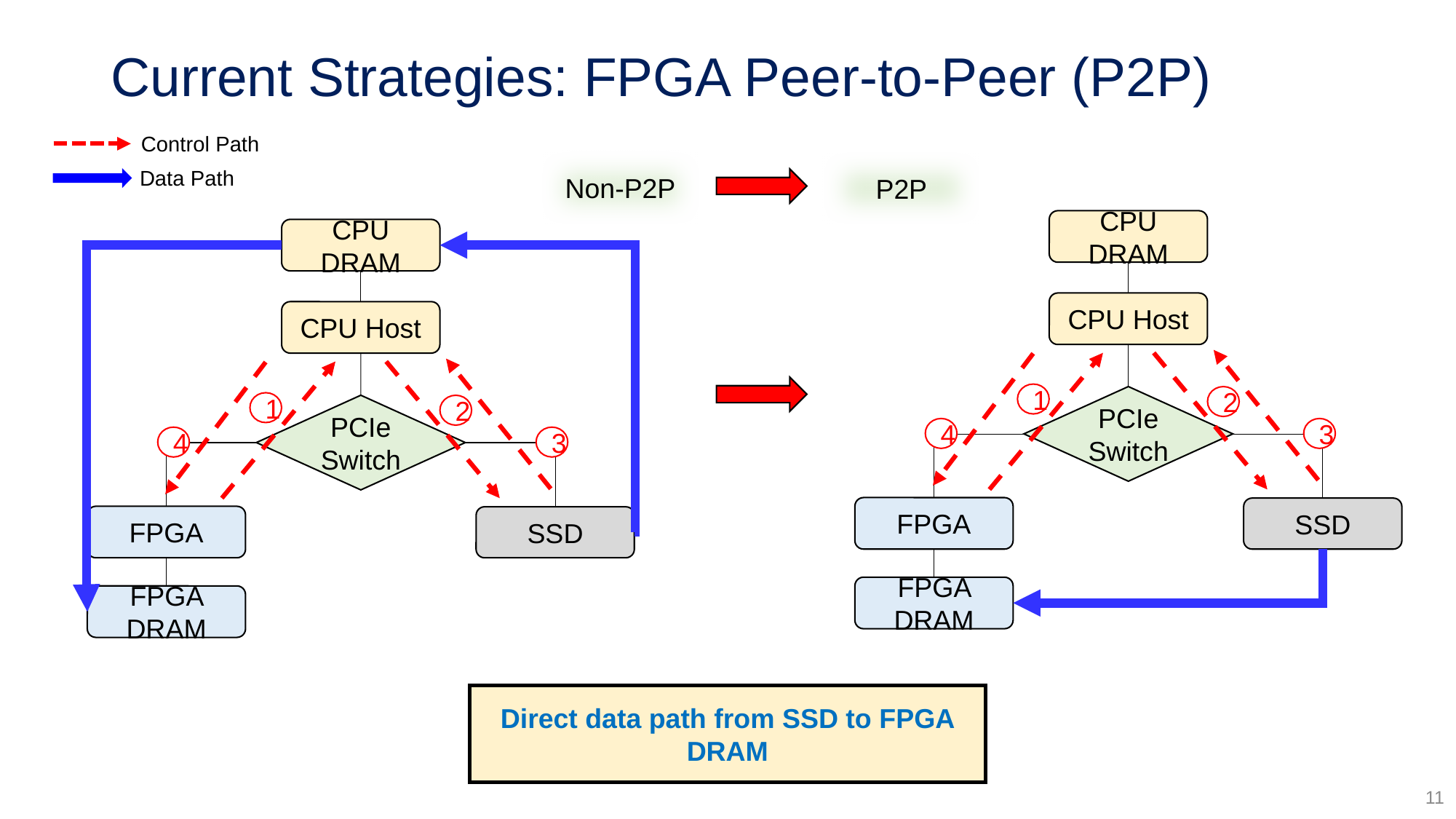

# Current Strategies: FPGA Peer-to-Peer (P2P)
Control Path

Data Path
Non-P2P
P2P

CPU DRAM
CPU DRAM
CPU Host
CPU Host

1
PCIe Switch
2
1
PCIe Switch
2
3
4
3
4
FPGA
SSD
FPGA
SSD
FPGA DRAM
FPGA DRAM
Direct data path from SSD to FPGA DRAM
11